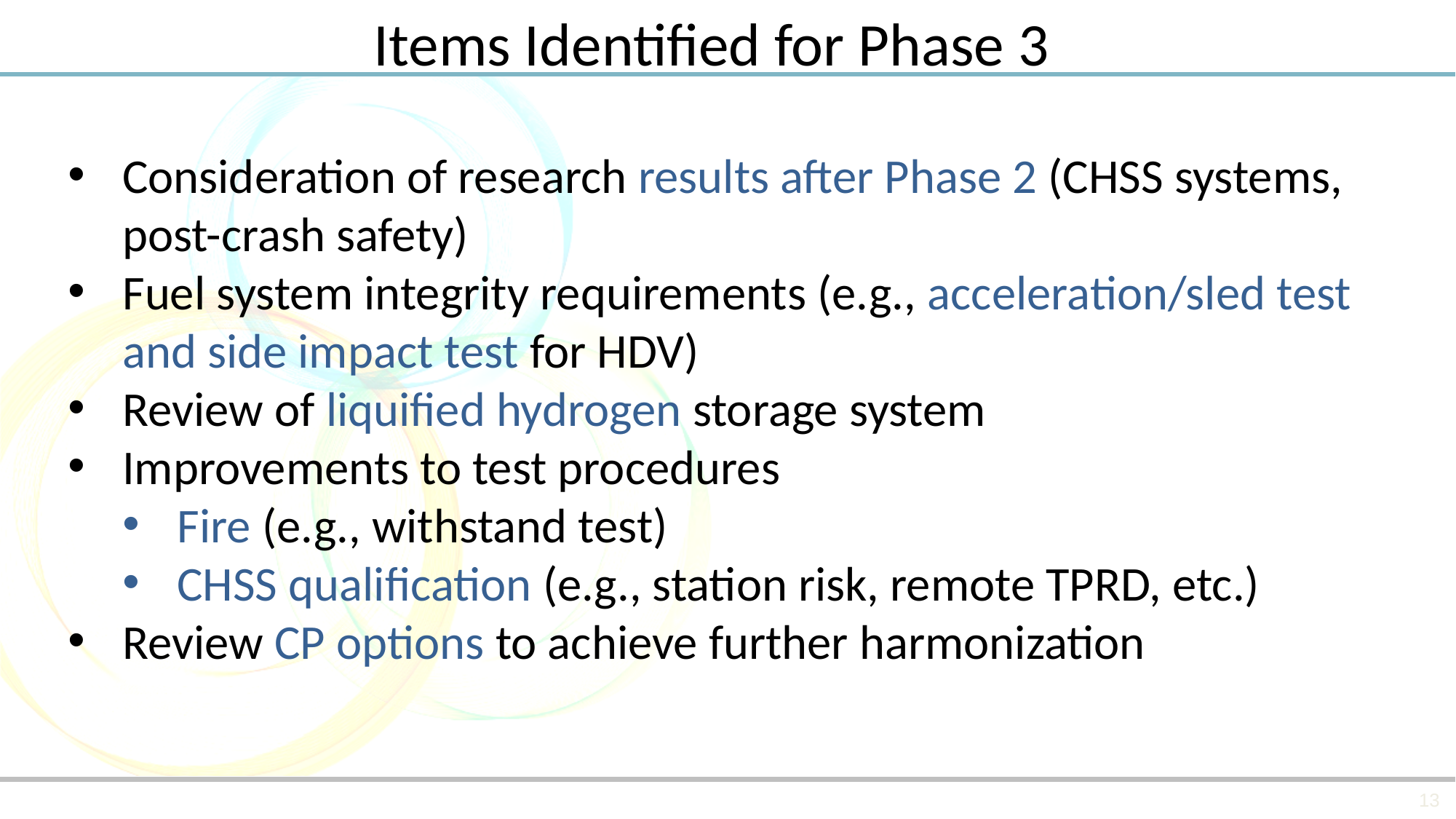

Items Identified for Phase 3
Consideration of research results after Phase 2 (CHSS systems, post-crash safety)
Fuel system integrity requirements (e.g., acceleration/sled test and side impact test for HDV)
Review of liquified hydrogen storage system
Improvements to test procedures
Fire (e.g., withstand test)
CHSS qualification (e.g., station risk, remote TPRD, etc.)
Review CP options to achieve further harmonization